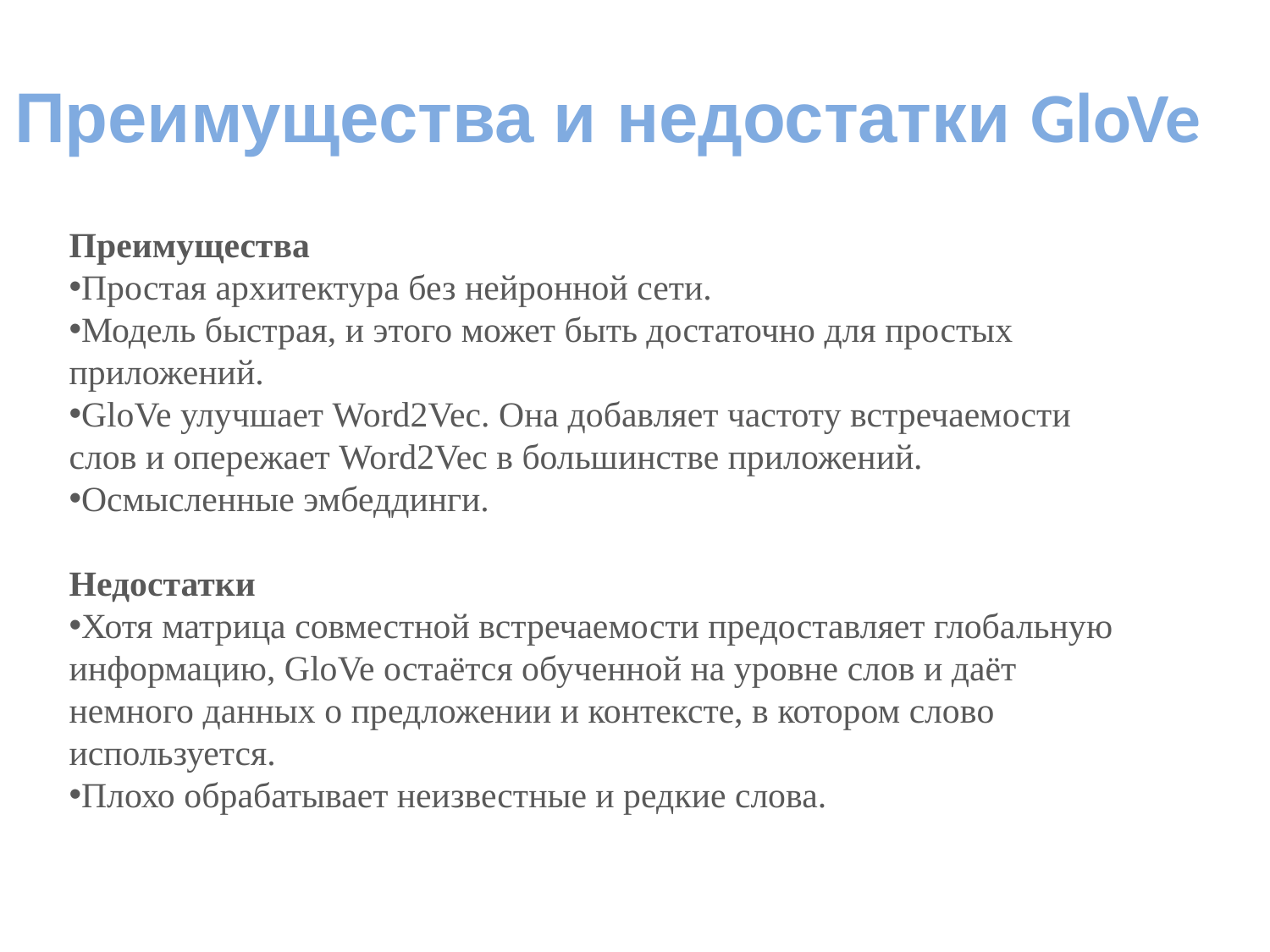

Преимущества и недостатки GloVe
Преимущества
Простая архитектура без нейронной сети.
Модель быстрая, и этого может быть достаточно для простых приложений.
GloVe улучшает Word2Vec. Она добавляет частоту встречаемости слов и опережает Word2Vec в большинстве приложений.
Осмысленные эмбеддинги.
Недостатки
Хотя матрица совместной встречаемости предоставляет глобальную информацию, GloVe остаётся обученной на уровне слов и даёт немного данных о предложении и контексте, в котором слово используется.
Плохо обрабатывает неизвестные и редкие слова.